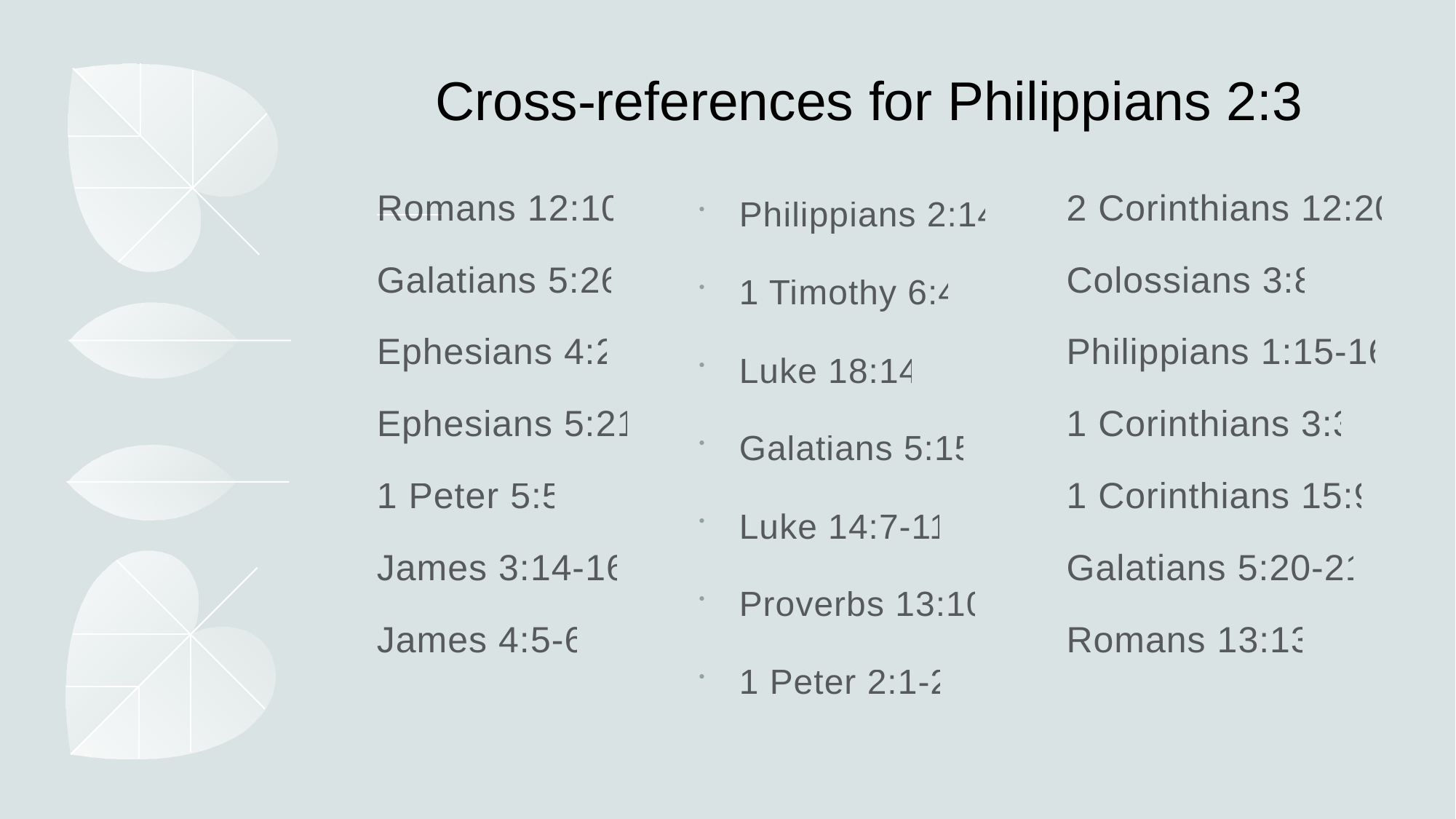

# Cross-references for Philippians 2:3
Philippians 2:14
1 Timothy 6:4
Luke 18:14
Galatians 5:15
Luke 14:7-11
Proverbs 13:10
1 Peter 2:1-2
2 Corinthians 12:20
Colossians 3:8
Philippians 1:15-16
1 Corinthians 3:3
1 Corinthians 15:9
Galatians 5:20-21
Romans 13:13
Romans 12:10
Galatians 5:26
Ephesians 4:2
Ephesians 5:21
1 Peter 5:5
James 3:14-16
James 4:5-6